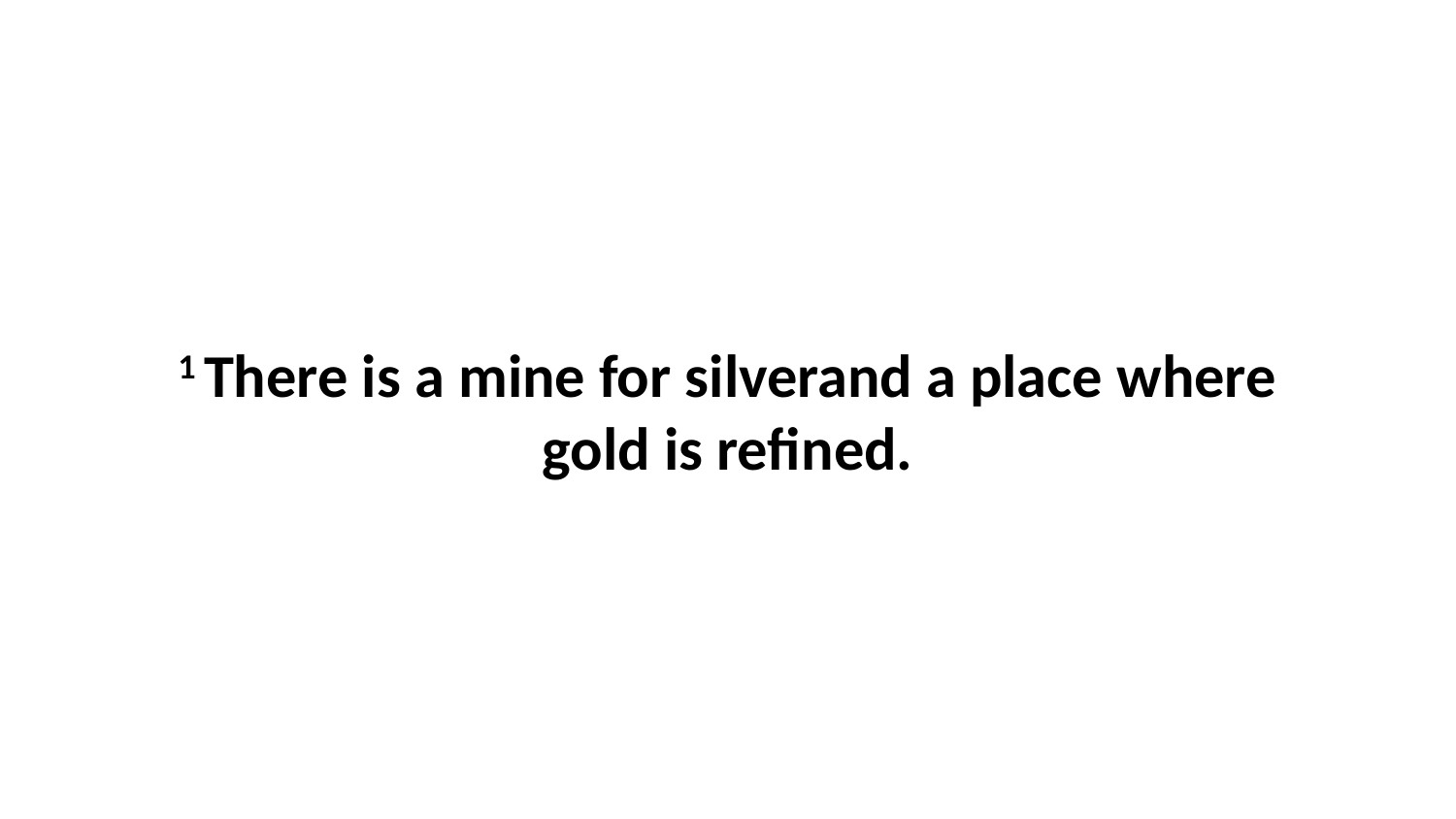

1 There is a mine for silverand a place where gold is refined.